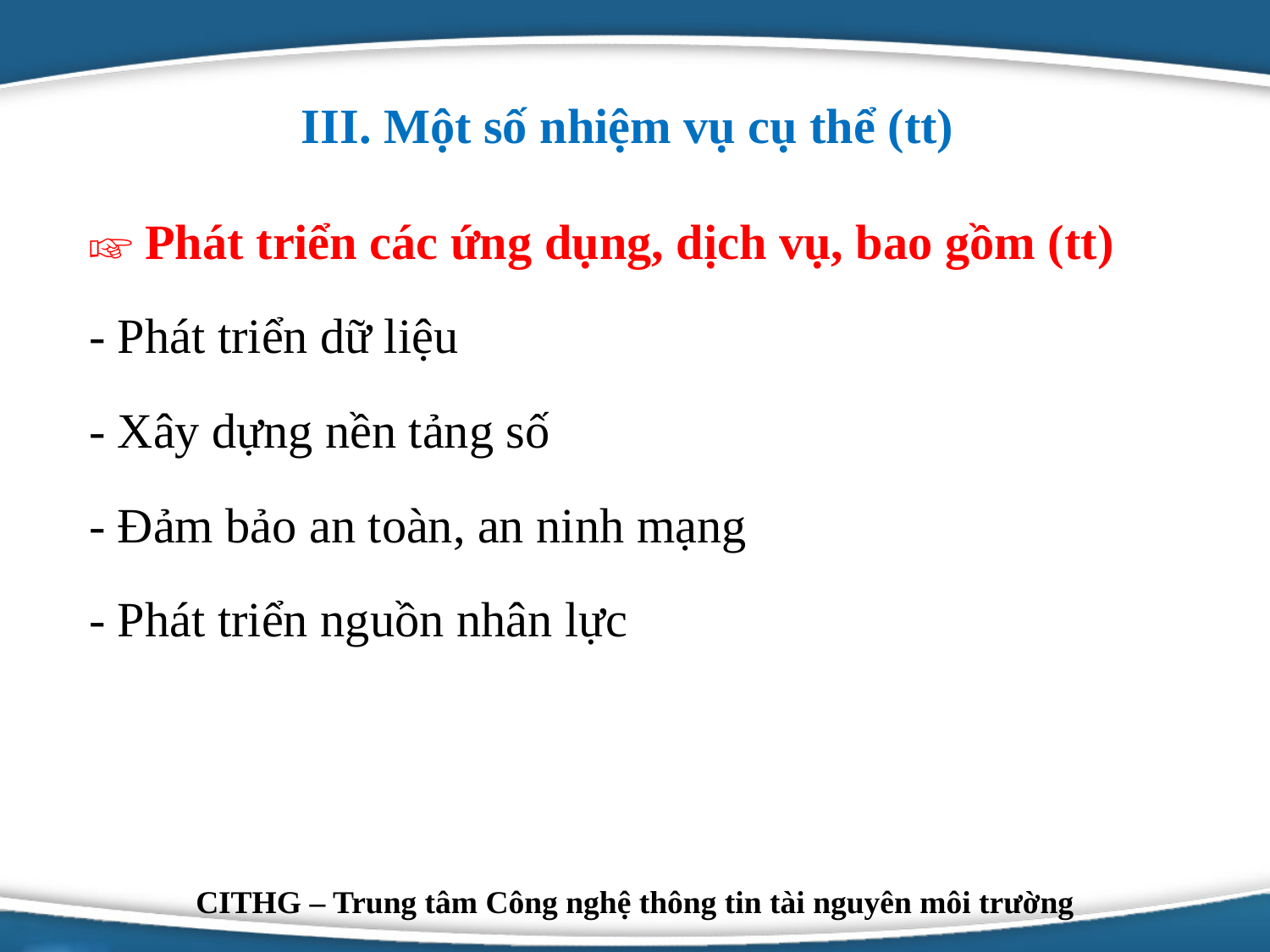

III. Một số nhiệm vụ cụ thể (tt)
☞ Phát triển các ứng dụng, dịch vụ, bao gồm (tt)
- Phát triển dữ liệu
- Xây dựng nền tảng số
- Đảm bảo an toàn, an ninh mạng
- Phát triển nguồn nhân lực
Logo
CITHG – Trung tâm Công nghệ thông tin tài nguyên môi trường